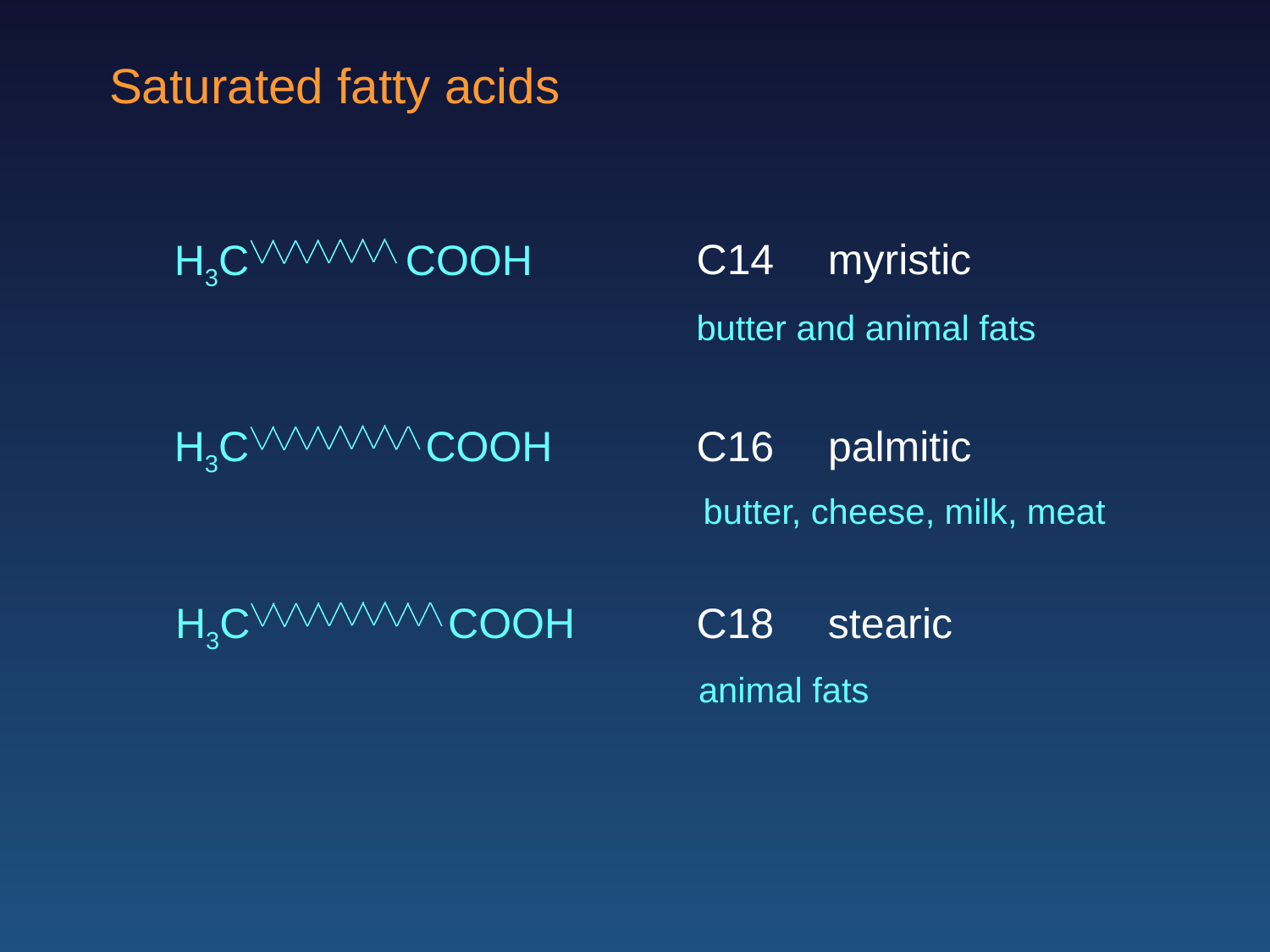

Saturated fatty acids
C14
myristic
COOH
H3C
butter and animal fats
C16
palmitic
COOH
H3C
butter, cheese, milk, meat
H3C
COOH
C18
stearic
animal fats